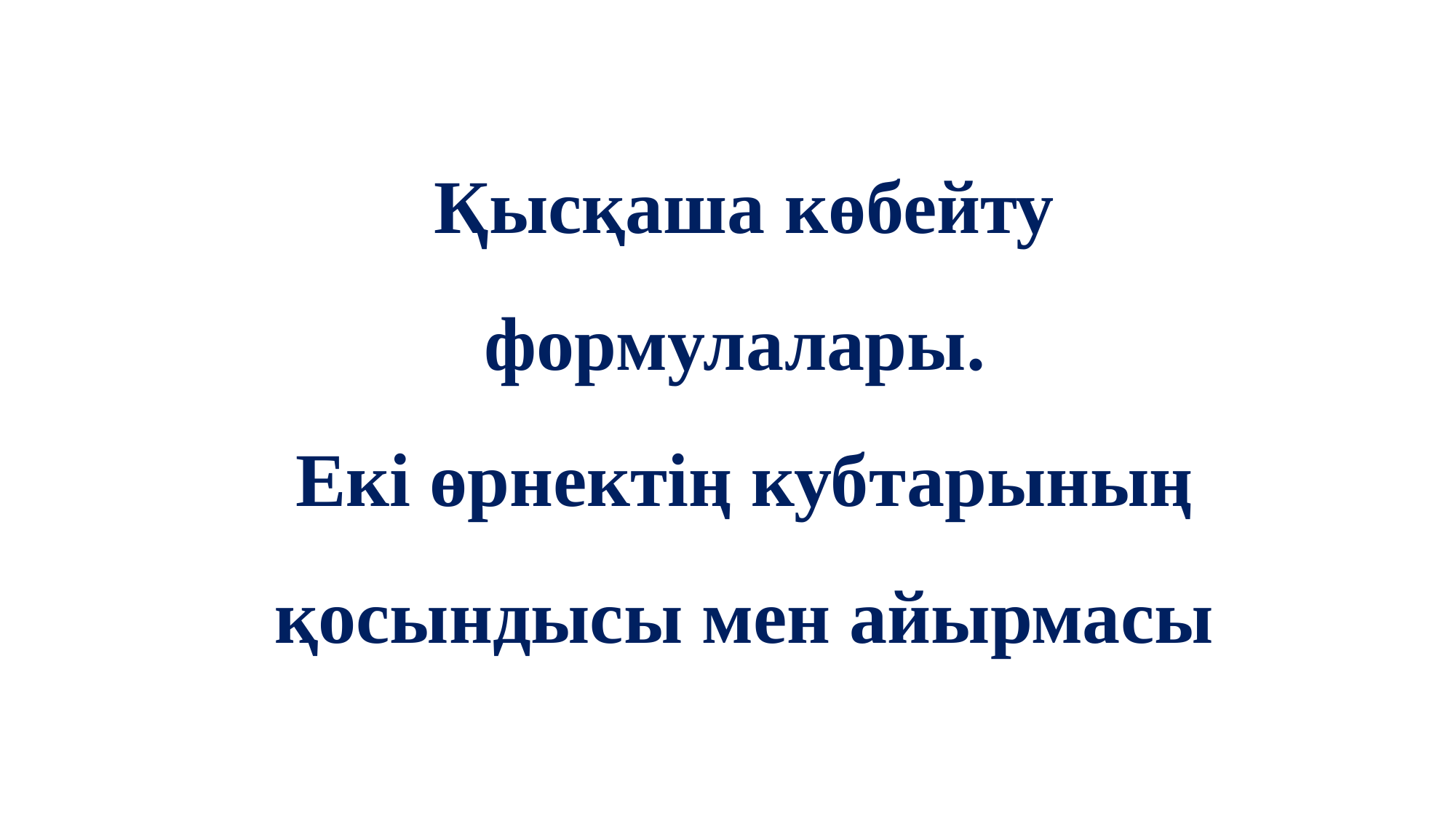

Қысқаша көбейту формулалары.
Екі өрнектің кубтарының қосындысы мен айырмасы